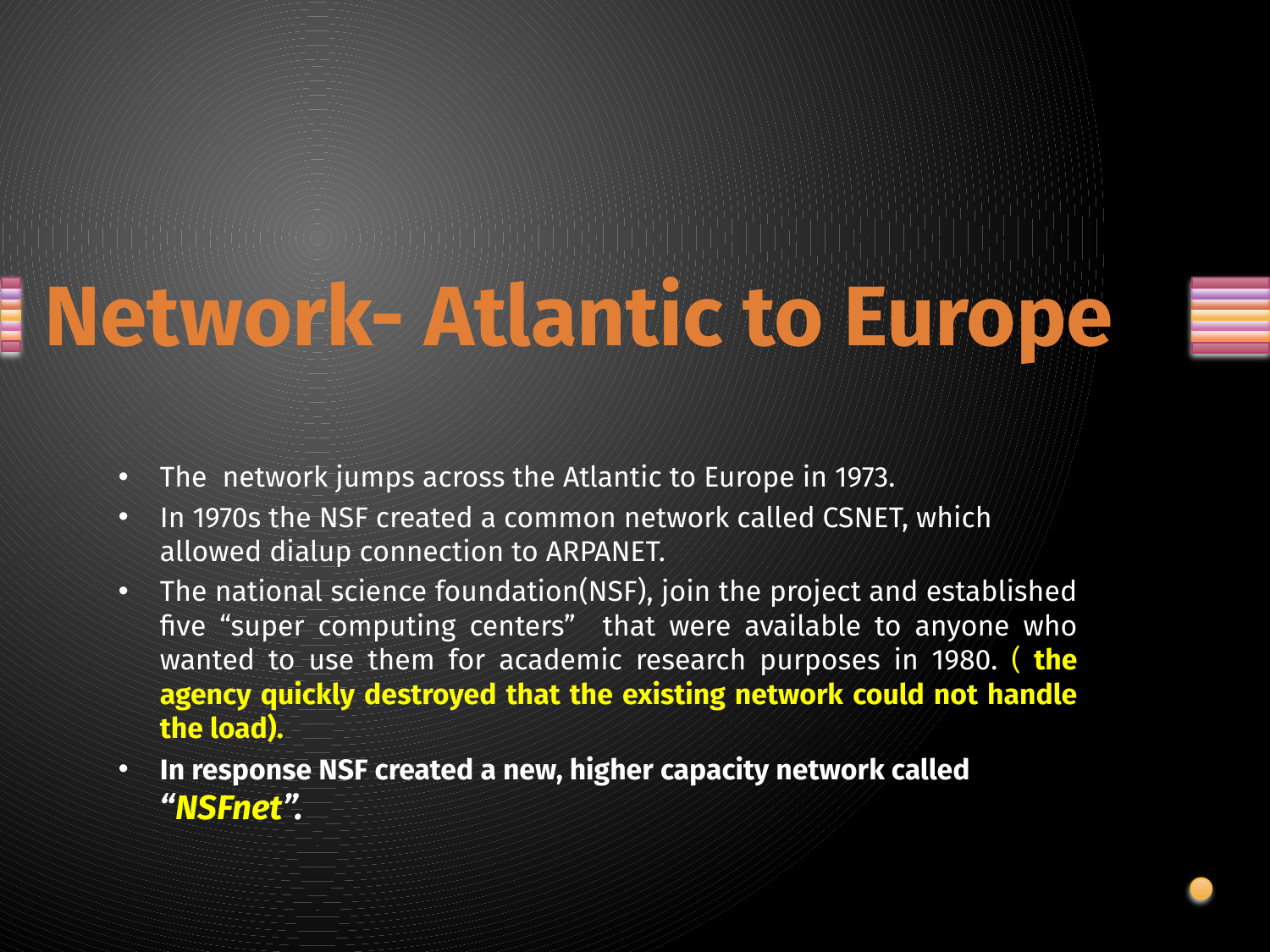

# Network- Atlantic to Europe

The  network jumps across the Atlantic to Europe in 1973.
In 1970s the NSF created a common network called CSNET, which allowed dialup connection to ARPANET.
The national science foundation(NSF), join the project and established five “super computing centers”  that were available to anyone who wanted to use them for academic research purposes in 1980. ( the agency quickly destroyed that the existing network could not handle the load).
In response NSF created a new, higher capacity network called “NSFnet”.